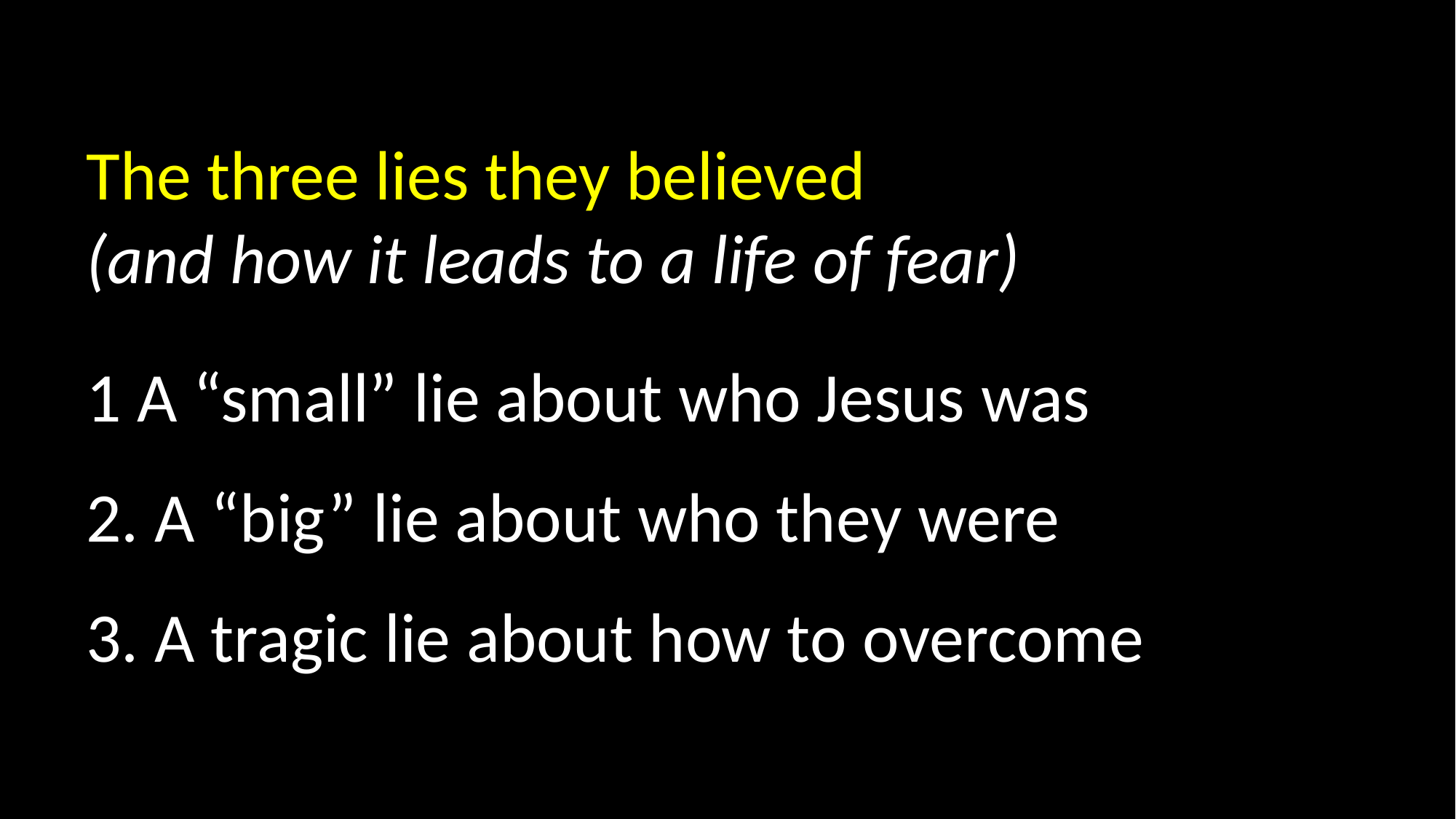

The three lies they believed
(and how it leads to a life of fear)

1 A “small” lie about who Jesus was

2. A “big” lie about who they were

3. A tragic lie about how to overcome